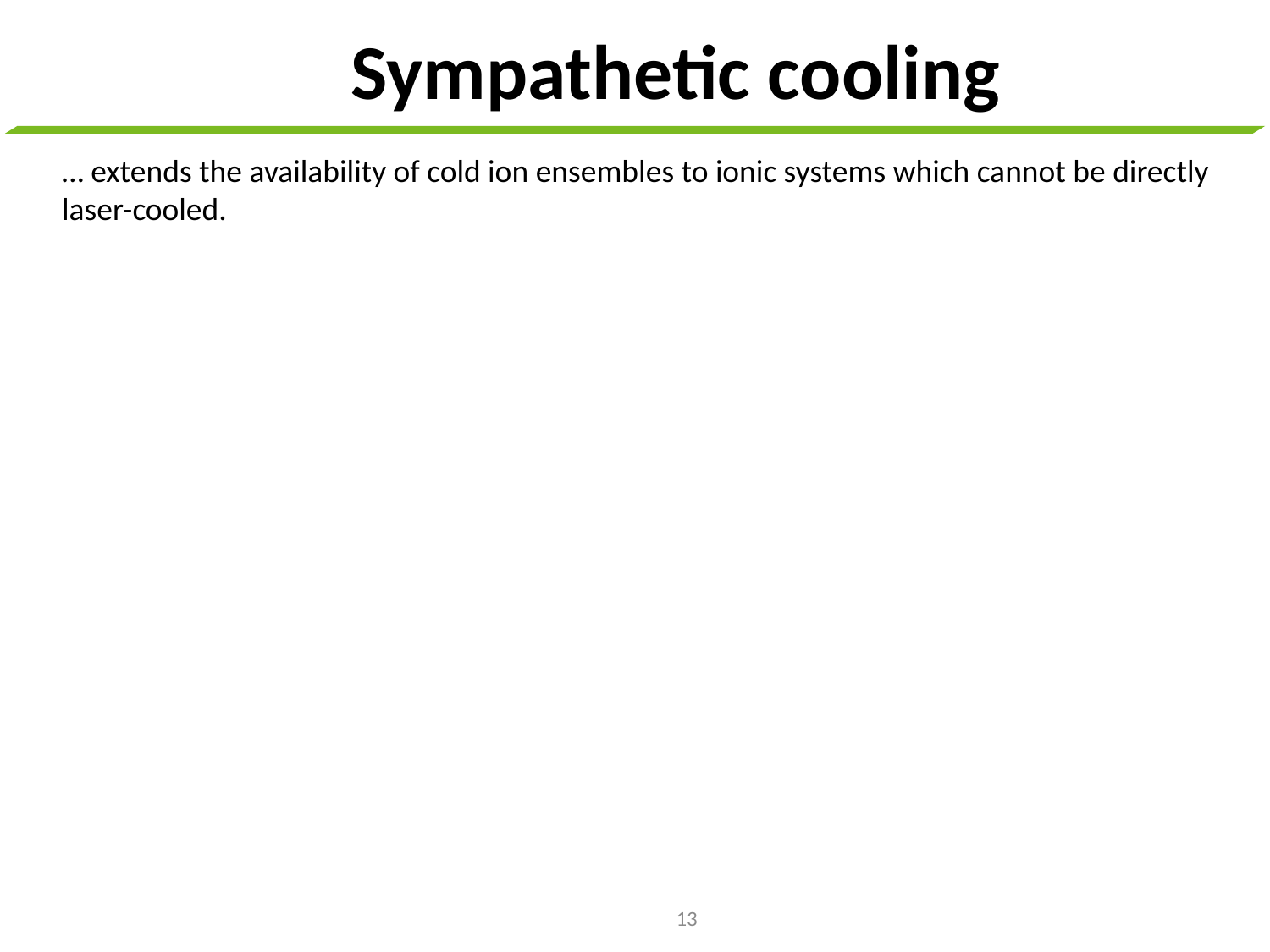

# Sympathetic cooling
… extends the availability of cold ion ensembles to ionic systems which cannot be directly laser-cooled.
13